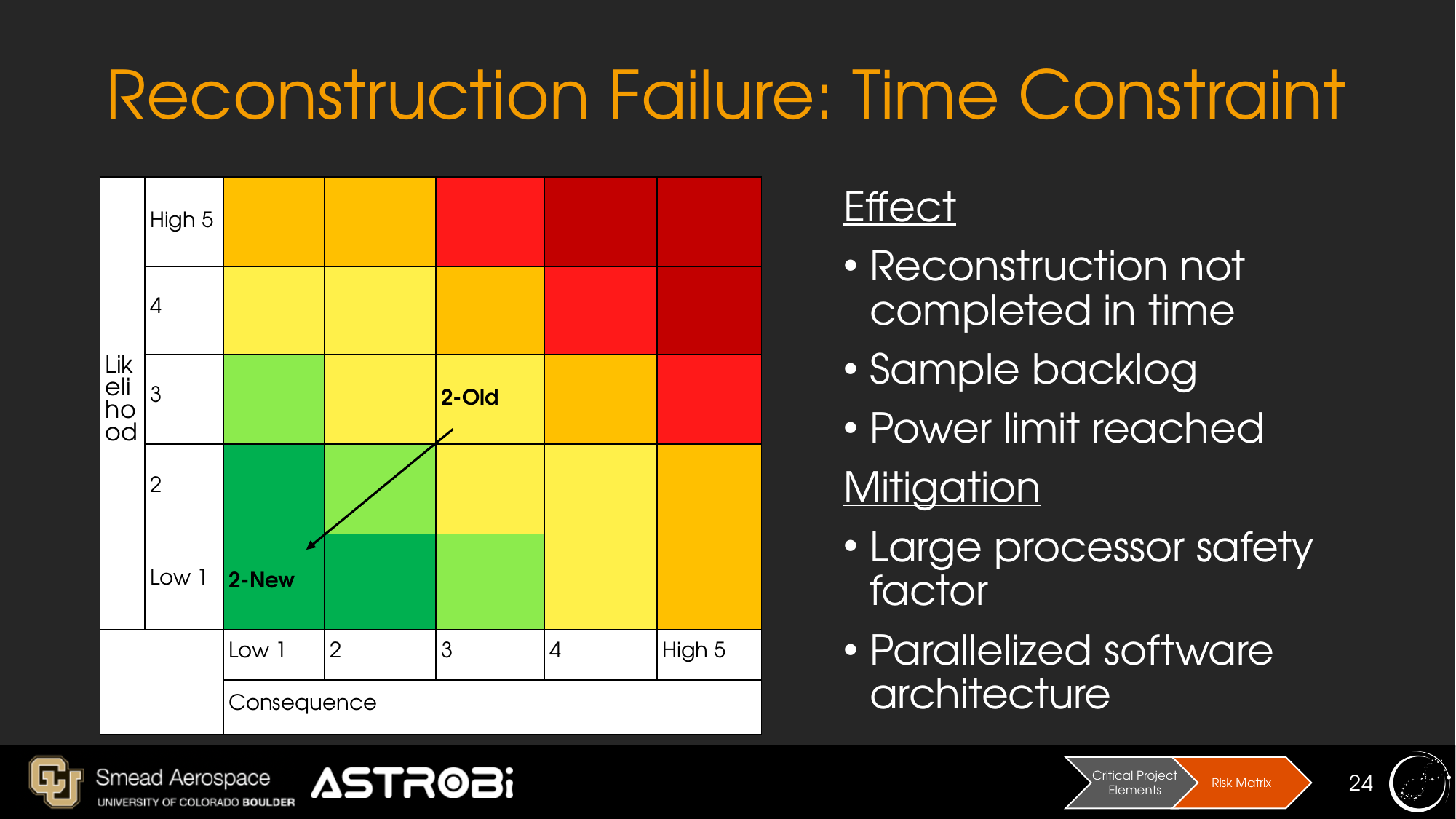

# Reconstruction Failure: Time Constraint
| Likelihood | High 5 |  |  |  |  |  |
| --- | --- | --- | --- | --- | --- | --- |
|  | 4 |  |  |  |  |  |
|  | 3 |  |  | 2-Old |  |  |
|  | 2 |  |  |  |  |  |
|  | Low 1 | 2-New |  |  |  |  |
|  |  | Low 1 | 2 | 3 | 4 | High 5 |
|  |  | Consequence |  |  |  |  |
Effect
Reconstruction not completed in time
Sample backlog
Power limit reached
Mitigation
Large processor safety factor
Parallelized software architecture
Critical Project Elements
Risk Matrix
24